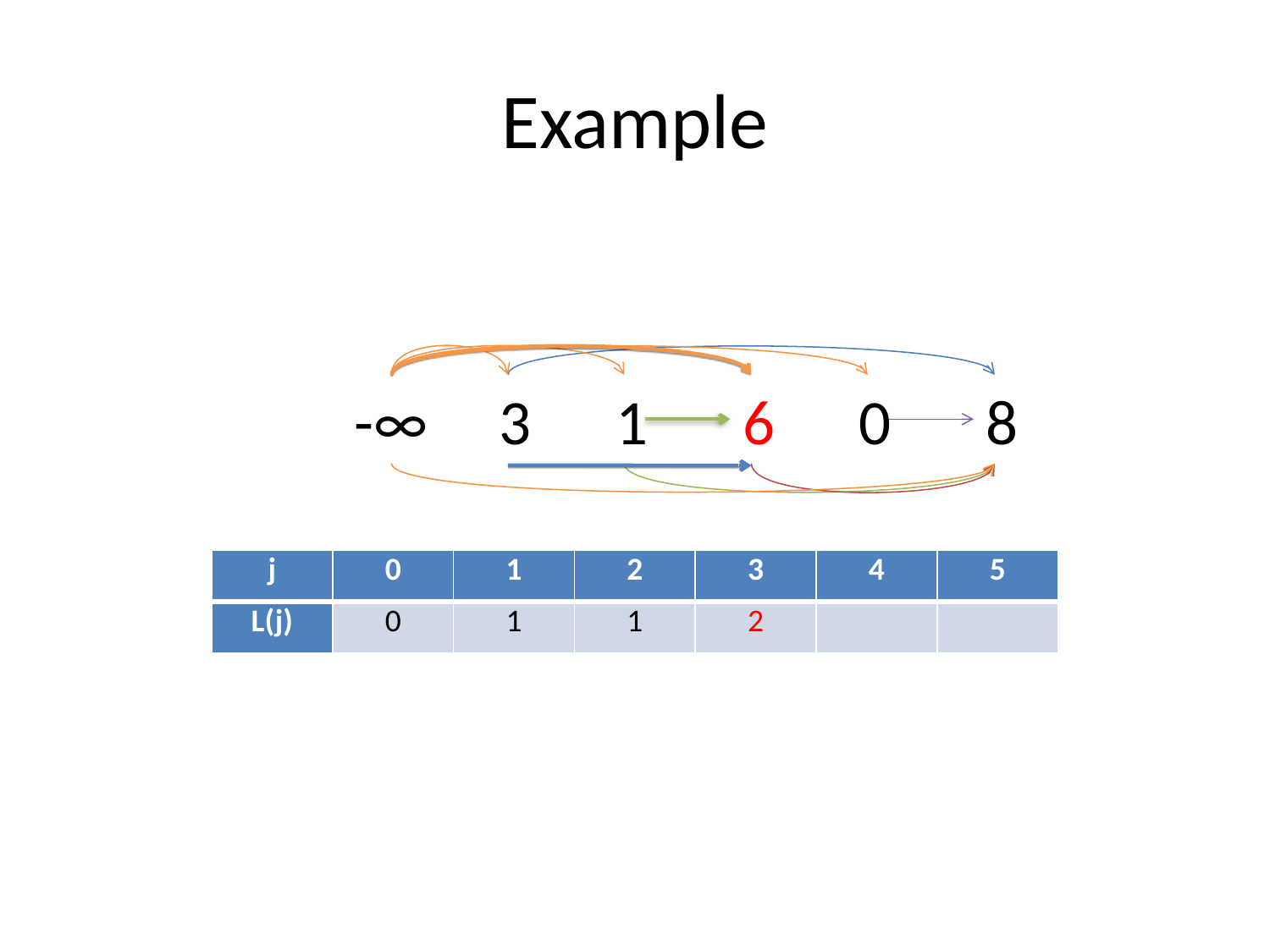

# Example

-∞
3
1
6
0
8
| j | 0 | 1 | 2 | 3 | 4 | 5 |
| --- | --- | --- | --- | --- | --- | --- |
| L(j) | 0 | 1 | 1 | 2 |  |  |